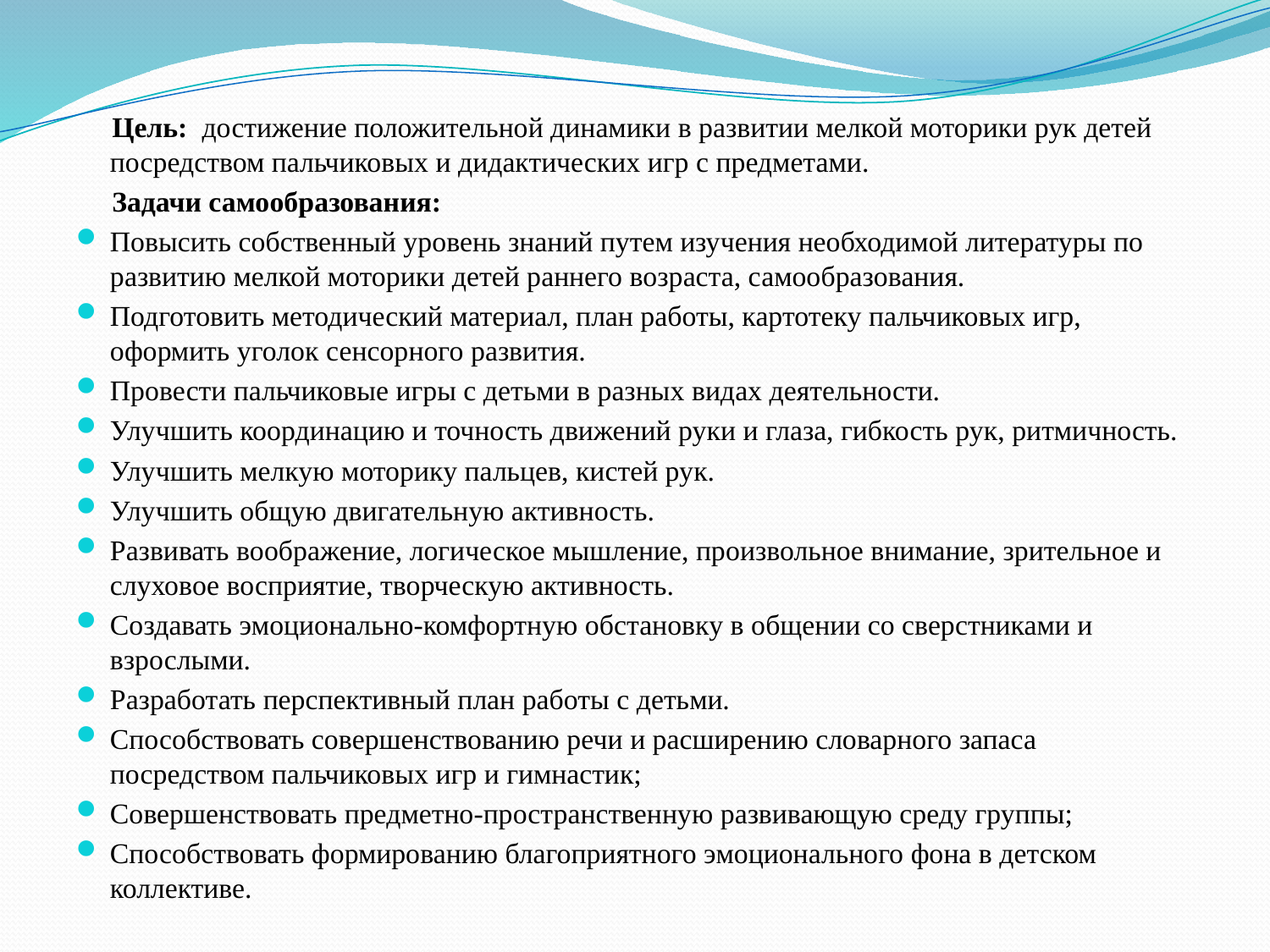

Цель:  достижение положительной динамики в развитии мелкой моторики рук детей посредством пальчиковых и дидактических игр с предметами.
     Задачи самообразования:
Повысить собственный уровень знаний путем изучения необходимой литературы по развитию мелкой моторики детей раннего возраста, самообразования.
Подготовить методический материал, план работы, картотеку пальчиковых игр, оформить уголок сенсорного развития.
Провести пальчиковые игры с детьми в разных видах деятельности.
Улучшить координацию и точность движений руки и глаза, гибкость рук, ритмичность.
Улучшить мелкую моторику пальцев, кистей рук.
Улучшить общую двигательную активность.
Развивать воображение, логическое мышление, произвольное внимание, зрительное и слуховое восприятие, творческую активность.
Создавать эмоционально-комфортную обстановку в общении со сверстниками и взрослыми.
Разработать перспективный план работы с детьми.
Способствовать совершенствованию речи и расширению словарного запаса посредством пальчиковых игр и гимнастик;
Совершенствовать предметно-пространственную развивающую среду группы;
Способствовать формированию благоприятного эмоционального фона в детском коллективе.